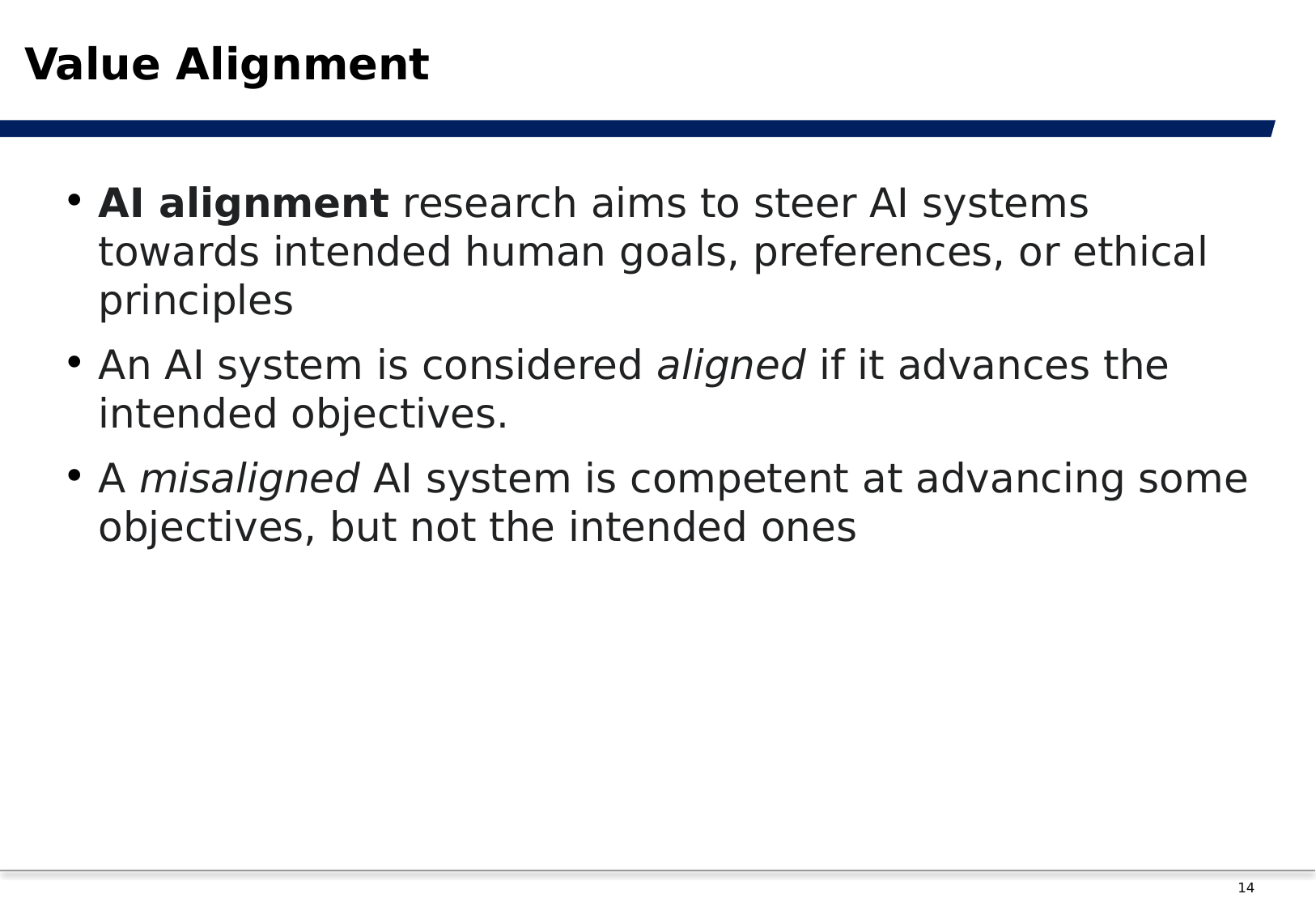

# Value Alignment
AI alignment research aims to steer AI systems towards intended human goals, preferences, or ethical principles
An AI system is considered aligned if it advances the intended objectives.
A misaligned AI system is competent at advancing some objectives, but not the intended ones